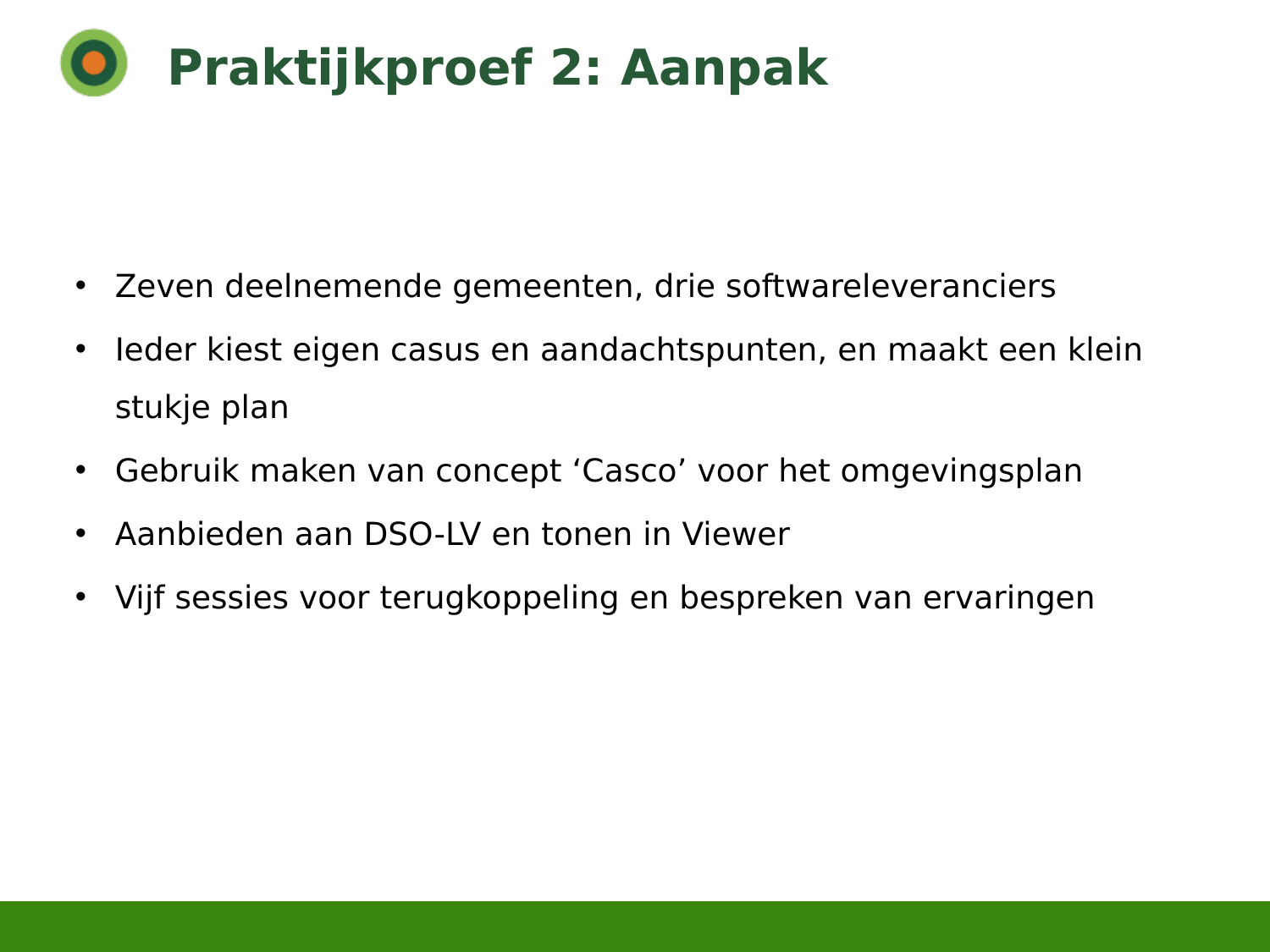

# Praktijkproef 2: Aanpak
Zeven deelnemende gemeenten, drie softwareleveranciers
Ieder kiest eigen casus en aandachtspunten, en maakt een klein stukje plan
Gebruik maken van concept ‘Casco’ voor het omgevingsplan
Aanbieden aan DSO-LV en tonen in Viewer
Vijf sessies voor terugkoppeling en bespreken van ervaringen